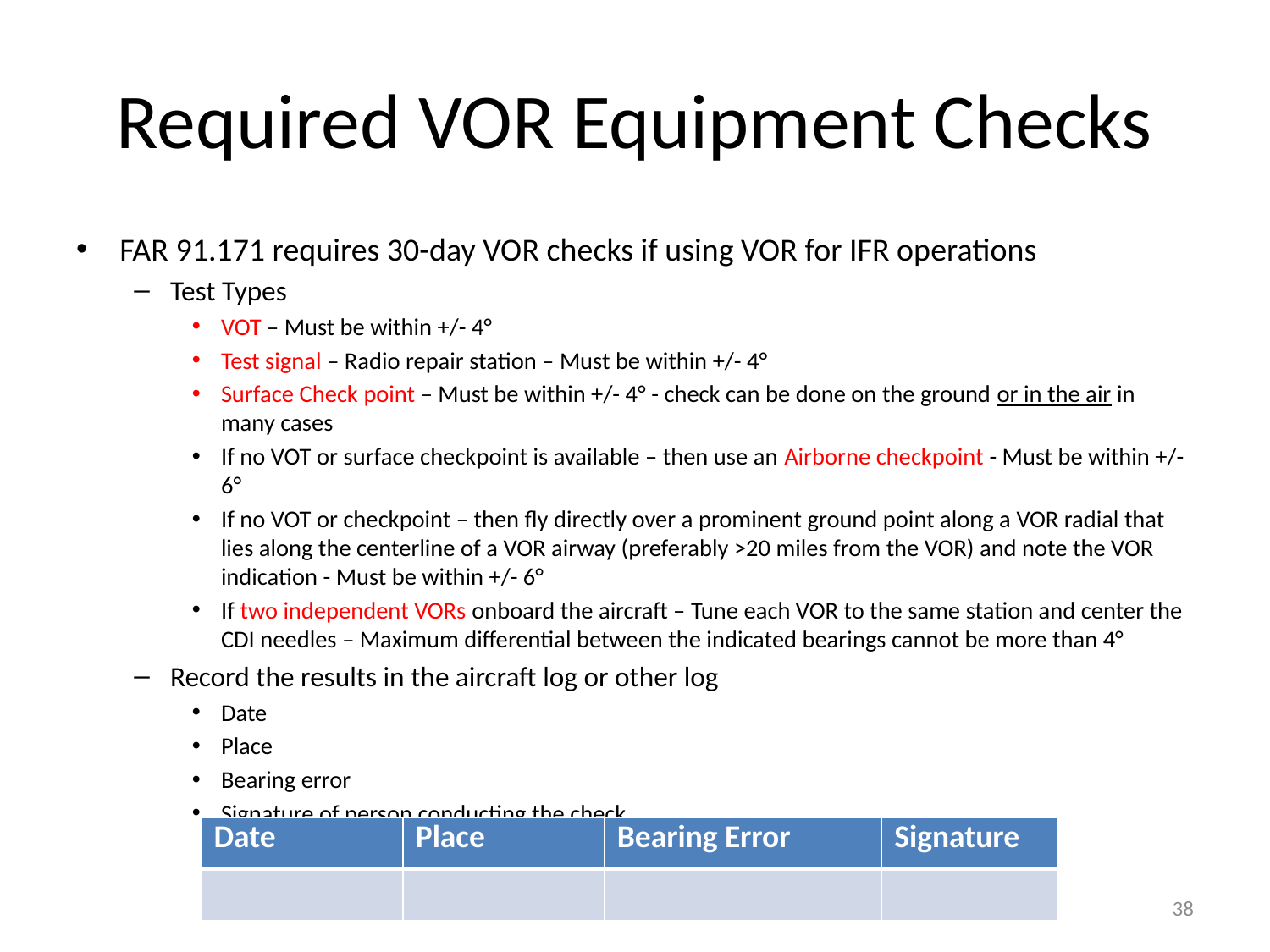

# Required VOR Equipment Checks
FAR 91.171 requires 30-day VOR checks if using VOR for IFR operations
Test Types
VOT – Must be within +/- 4°
Test signal – Radio repair station – Must be within +/- 4°
Surface Check point – Must be within +/- 4° - check can be done on the ground or in the air in many cases
If no VOT or surface checkpoint is available – then use an Airborne checkpoint - Must be within +/- 6°
If no VOT or checkpoint – then fly directly over a prominent ground point along a VOR radial that lies along the centerline of a VOR airway (preferably >20 miles from the VOR) and note the VOR indication - Must be within +/- 6°
If two independent VORs onboard the aircraft – Tune each VOR to the same station and center the CDI needles – Maximum differential between the indicated bearings cannot be more than 4°
Record the results in the aircraft log or other log
Date
Place
Bearing error
Signature of person conducting the check
| Date | Place | Bearing Error | Signature |
| --- | --- | --- | --- |
|  |  |  |  |
38